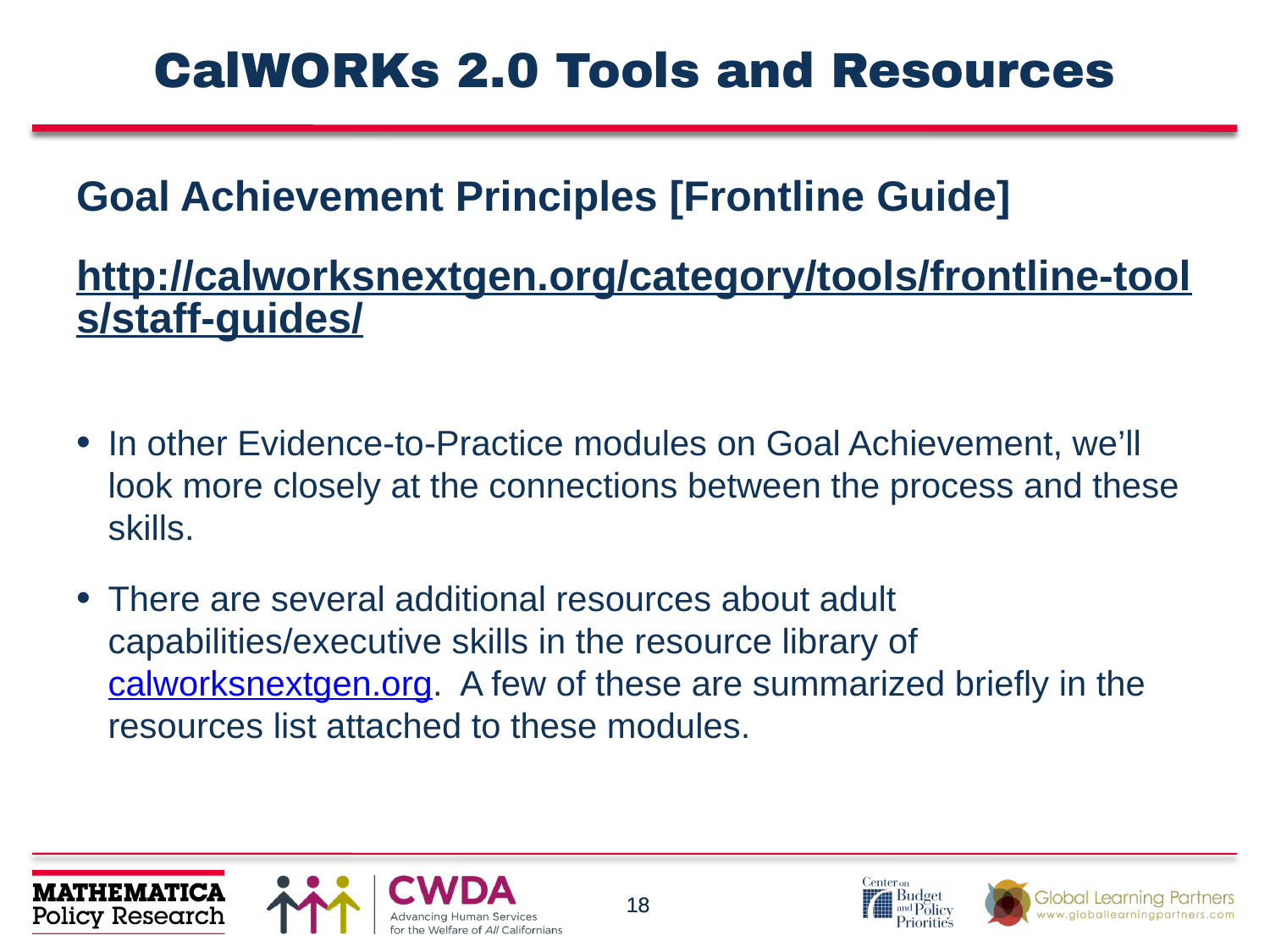

# CalWORKs 2.0 Tools and Resources
Goal Achievement Principles [Frontline Guide]
http://calworksnextgen.org/category/tools/frontline-tools/staff-guides/
In other Evidence-to-Practice modules on Goal Achievement, we’ll look more closely at the connections between the process and these skills.
There are several additional resources about adult capabilities/executive skills in the resource library of calworksnextgen.org.  A few of these are summarized briefly in the resources list attached to these modules.